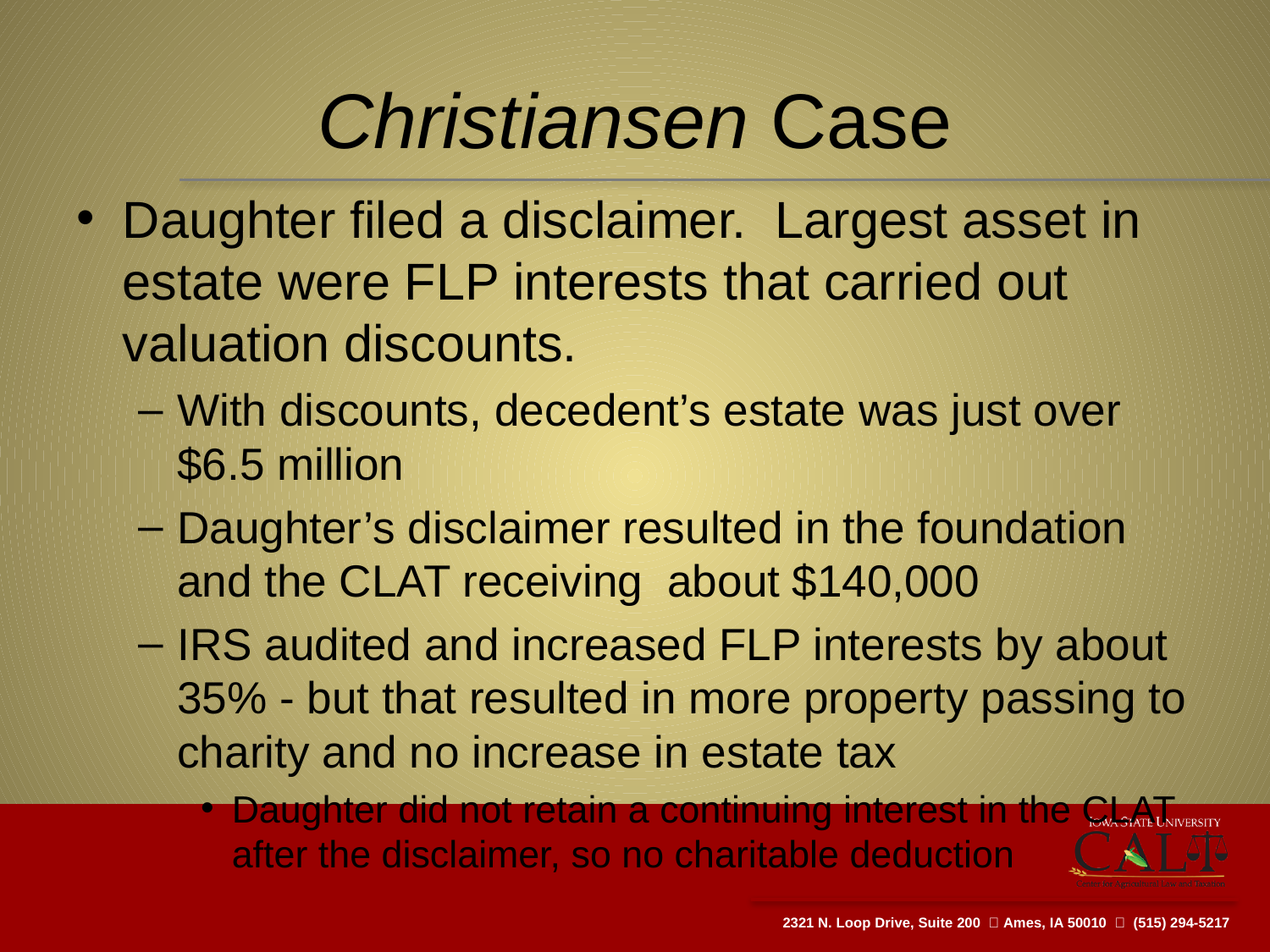

# Christiansen Case
Daughter filed a disclaimer.  Largest asset in estate were FLP interests that carried out valuation discounts.
With discounts, decedent’s estate was just over $6.5 million
Daughter’s disclaimer resulted in the foundation and the CLAT receiving  about $140,000
IRS audited and increased FLP interests by about 35% - but that resulted in more property passing to charity and no increase in estate tax
Daughter did not retain a continuing interest in the CLAT after the disclaimer, so no charitable deduction